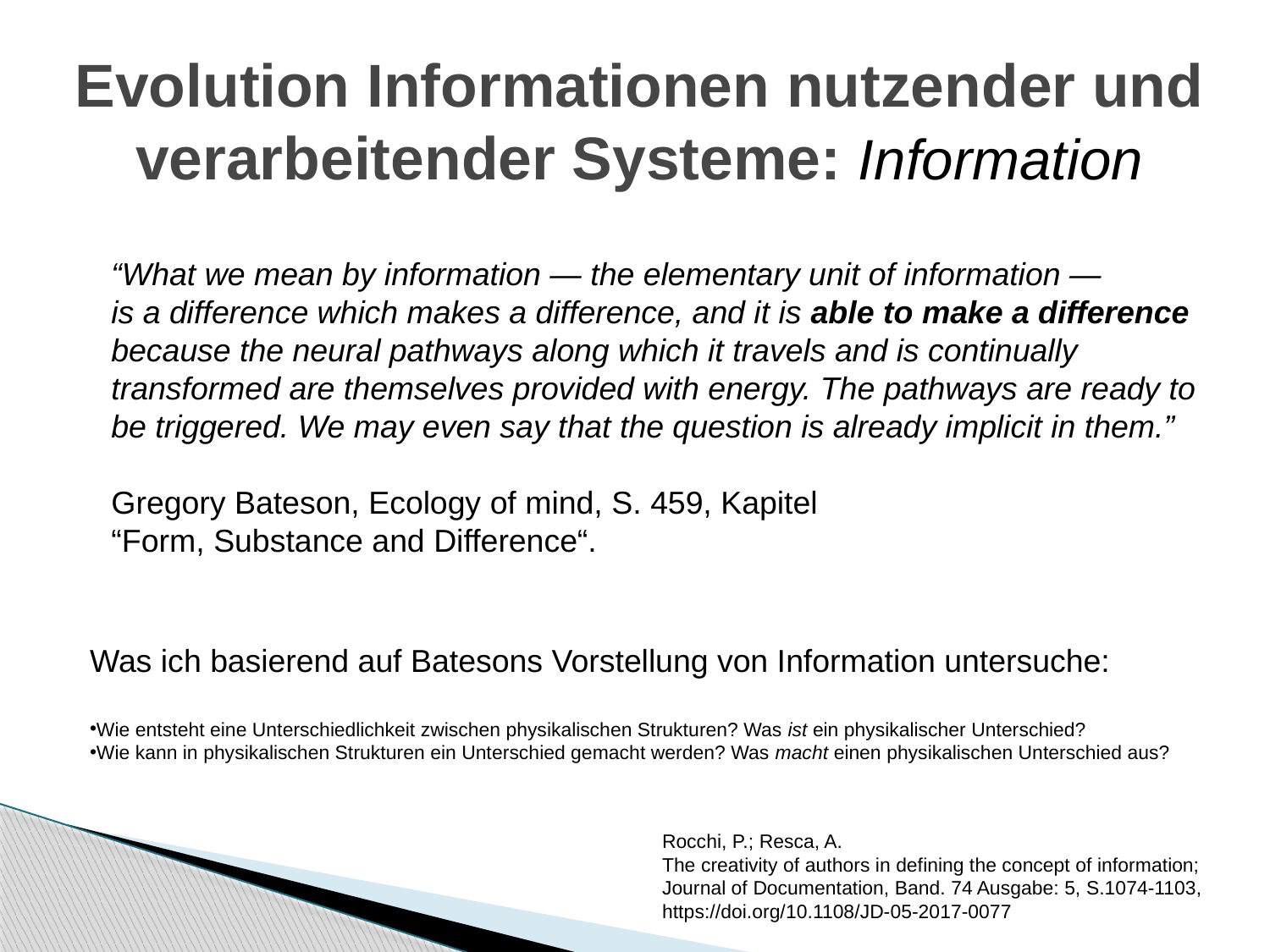

Evolution Informationen nutzender und verarbeitender Systeme: Information
“What we mean by information — the elementary unit of information —
is a difference which makes a difference, and it is able to make a difference
because the neural pathways along which it travels and is continually
transformed are themselves provided with energy. The pathways are ready to
be triggered. We may even say that the question is already implicit in them.”
Gregory Bateson, Ecology of mind, S. 459, Kapitel
“Form, Substance and Difference“.

Was ich basierend auf Batesons Vorstellung von Information untersuche:

Wie entsteht eine Unterschiedlichkeit zwischen physikalischen Strukturen? Was ist ein physikalischer Unterschied?
Wie kann in physikalischen Strukturen ein Unterschied gemacht werden? Was macht einen physikalischen Unterschied aus?
Rocchi, P.; Resca, A.
The creativity of authors in defining the concept of information;
Journal of Documentation, Band. 74 Ausgabe: 5, S.1074-1103,
https://doi.org/10.1108/JD-05-2017-0077